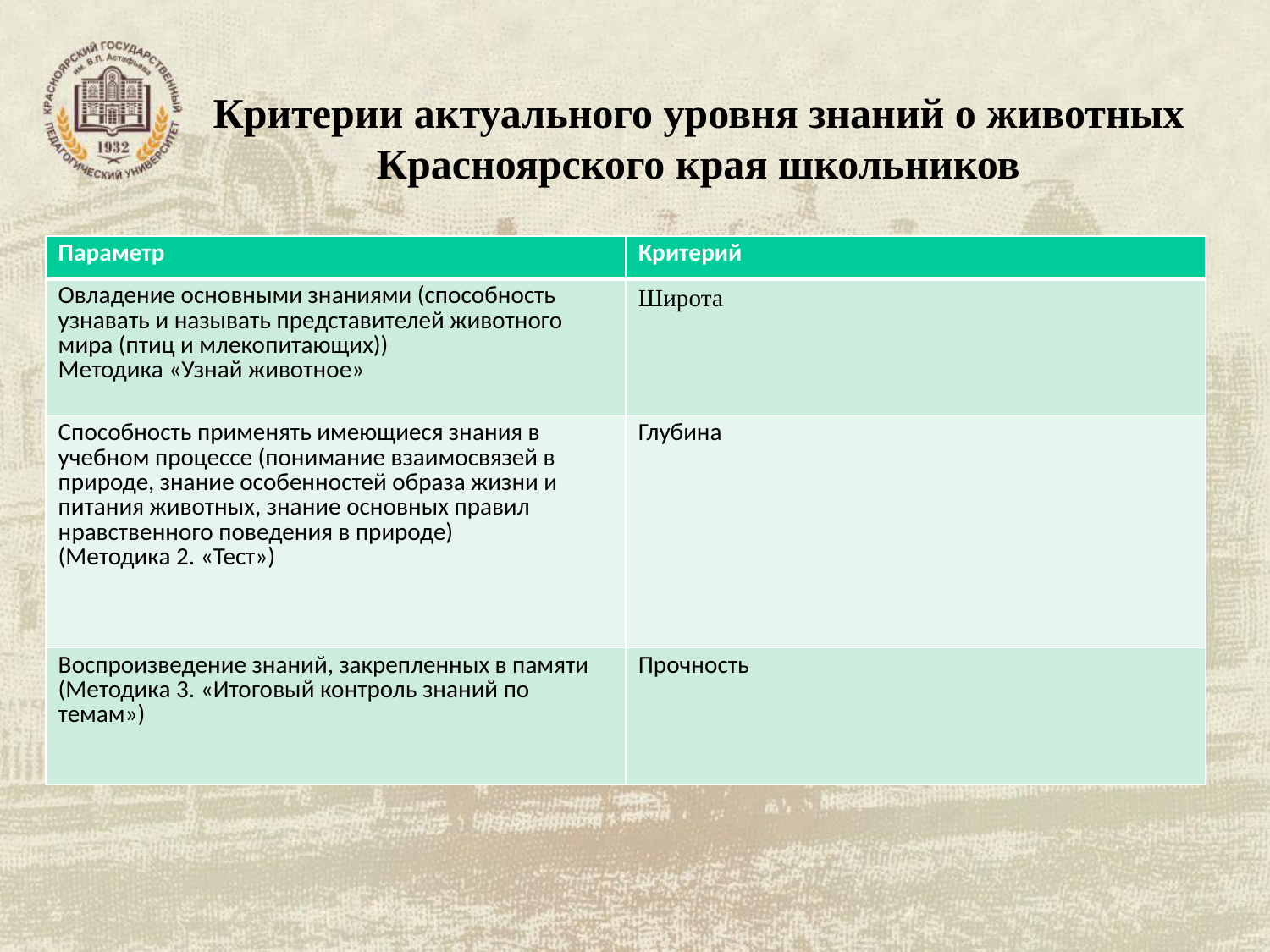

# Критерии актуального уровня знаний о животных Красноярского края школьников
| Параметр | Критерий |
| --- | --- |
| Овладение основными знаниями (способность узнавать и называть представителей животного мира (птиц и млекопитающих)) Методика «Узнай животное» | Широта |
| Способность применять имеющиеся знания в учебном процессе (понимание взаимосвязей в природе, знание особенностей образа жизни и питания животных, знание основных правил нравственного поведения в природе) (Методика 2. «Тест») | Глубина |
| Воспроизведение знаний, закрепленных в памяти (Методика 3. «Итоговый контроль знаний по темам») | Прочность |